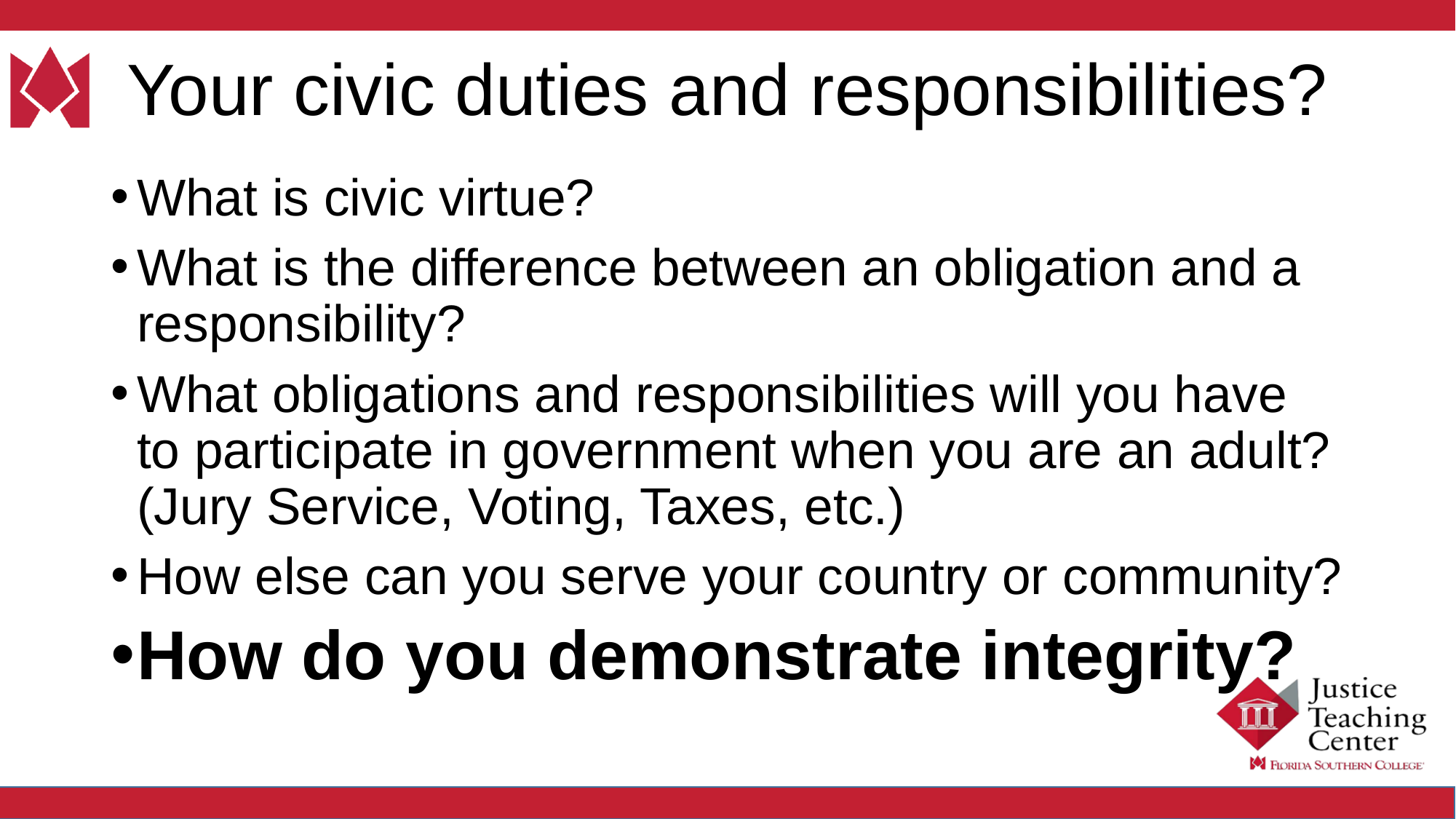

# Your civic duties and responsibilities?
What is civic virtue?
What is the difference between an obligation and a responsibility?
What obligations and responsibilities will you have to participate in government when you are an adult? (Jury Service, Voting, Taxes, etc.)
How else can you serve your country or community?
How do you demonstrate integrity?